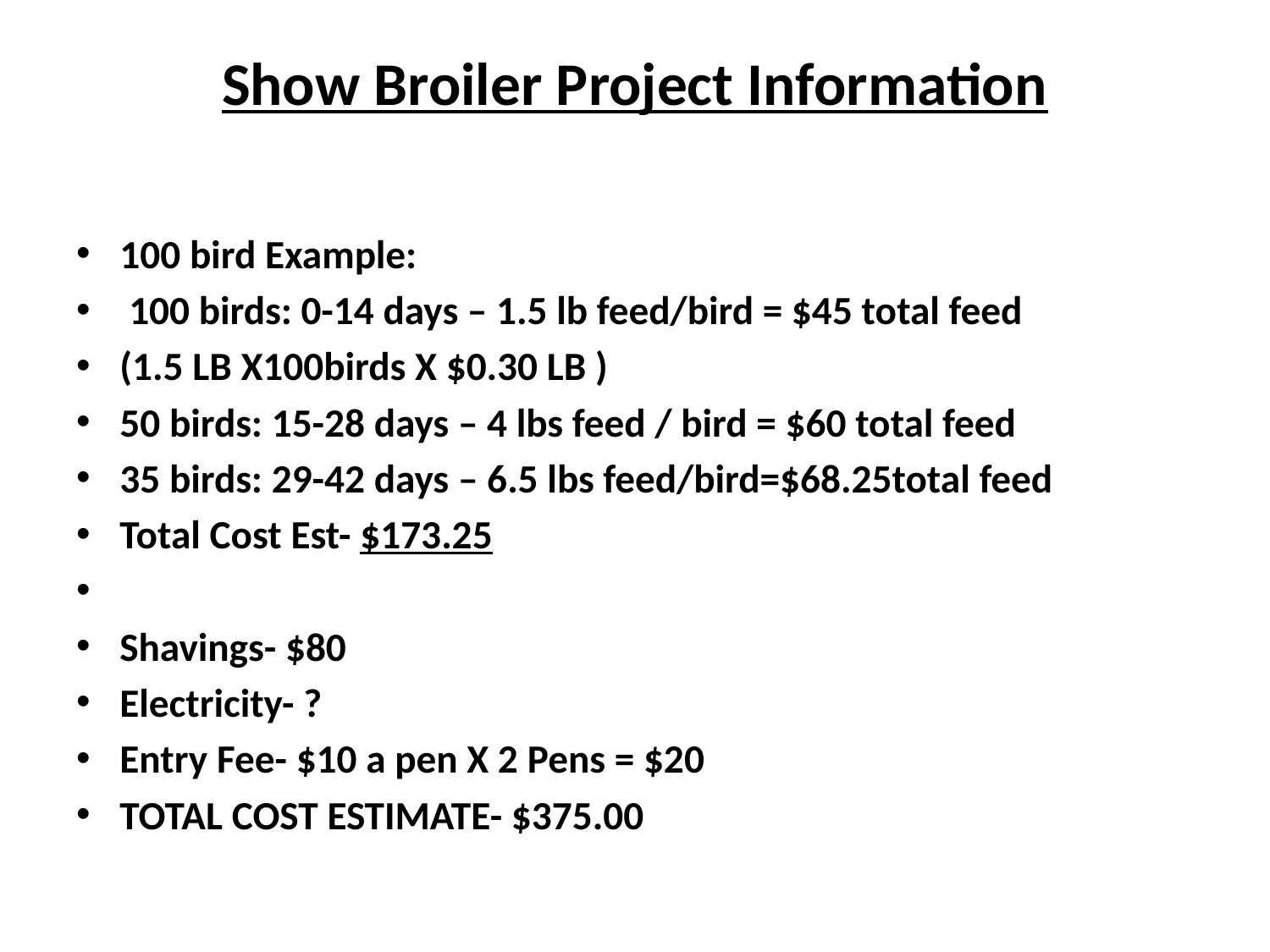

# Show Broiler Project Information
100 bird Example:
 100 birds: 0-14 days – 1.5 lb feed/bird = $45 total feed
(1.5 LB X100birds X $0.30 LB )
50 birds: 15-28 days – 4 lbs feed / bird = $60 total feed
35 birds: 29-42 days – 6.5 lbs feed/bird=$68.25total feed
Total Cost Est- $173.25

Shavings- $80
Electricity- ?
Entry Fee- $10 a pen X 2 Pens = $20
TOTAL COST ESTIMATE- $375.00